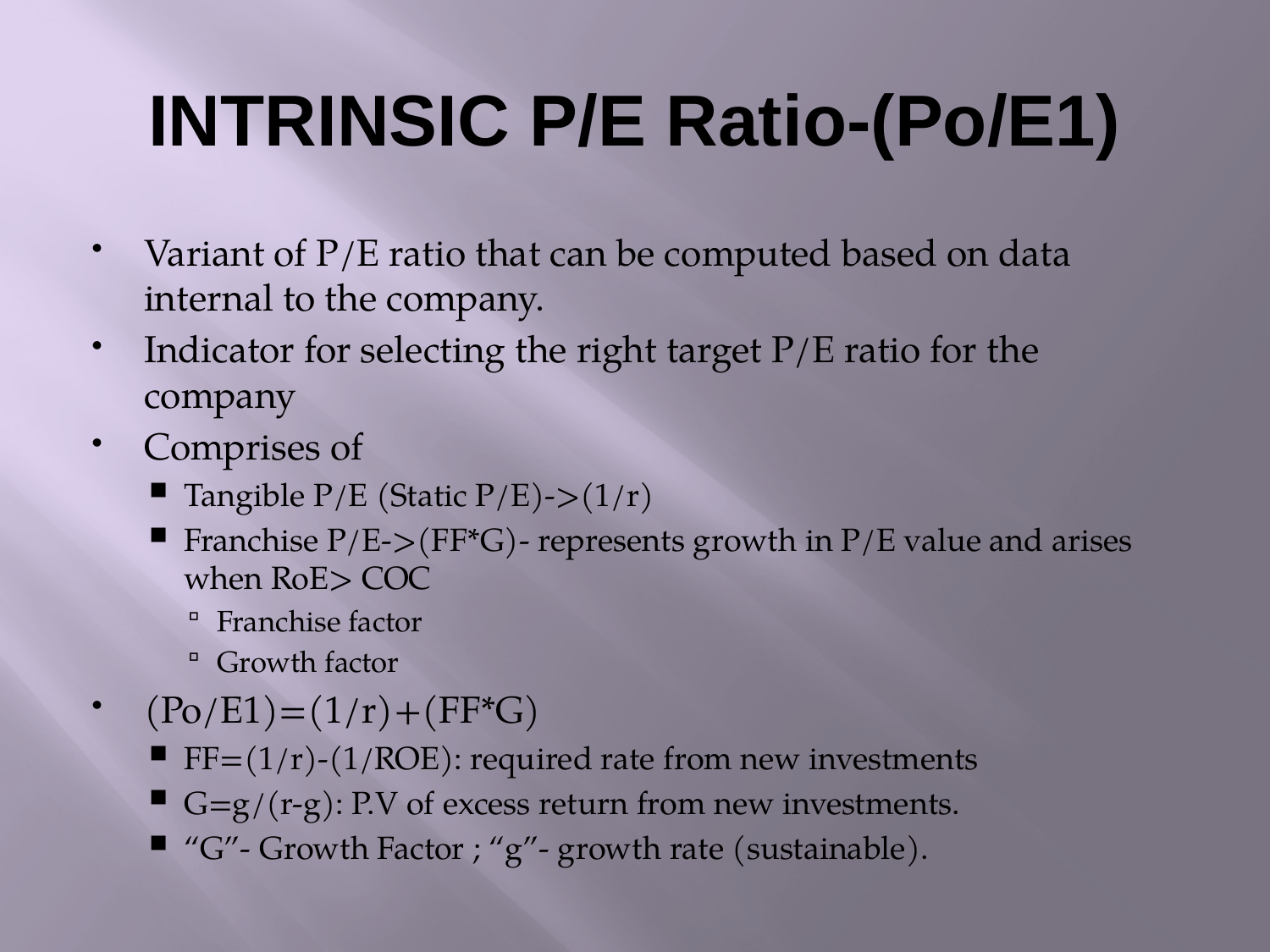

# INTRINSIC P/E Ratio-(Po/E1)
Variant of P/E ratio that can be computed based on data internal to the company.
Indicator for selecting the right target P/E ratio for the company
Comprises of
Tangible P/E (Static P/E)->(1/r)
Franchise P/E->(FF*G)- represents growth in P/E value and arises when RoE> COC
Franchise factor
Growth factor
(Po/E1)=(1/r)+(FF*G)
FF=(1/r)-(1/ROE): required rate from new investments
G=g/(r-g): P.V of excess return from new investments.
“G”- Growth Factor ; “g”- growth rate (sustainable).